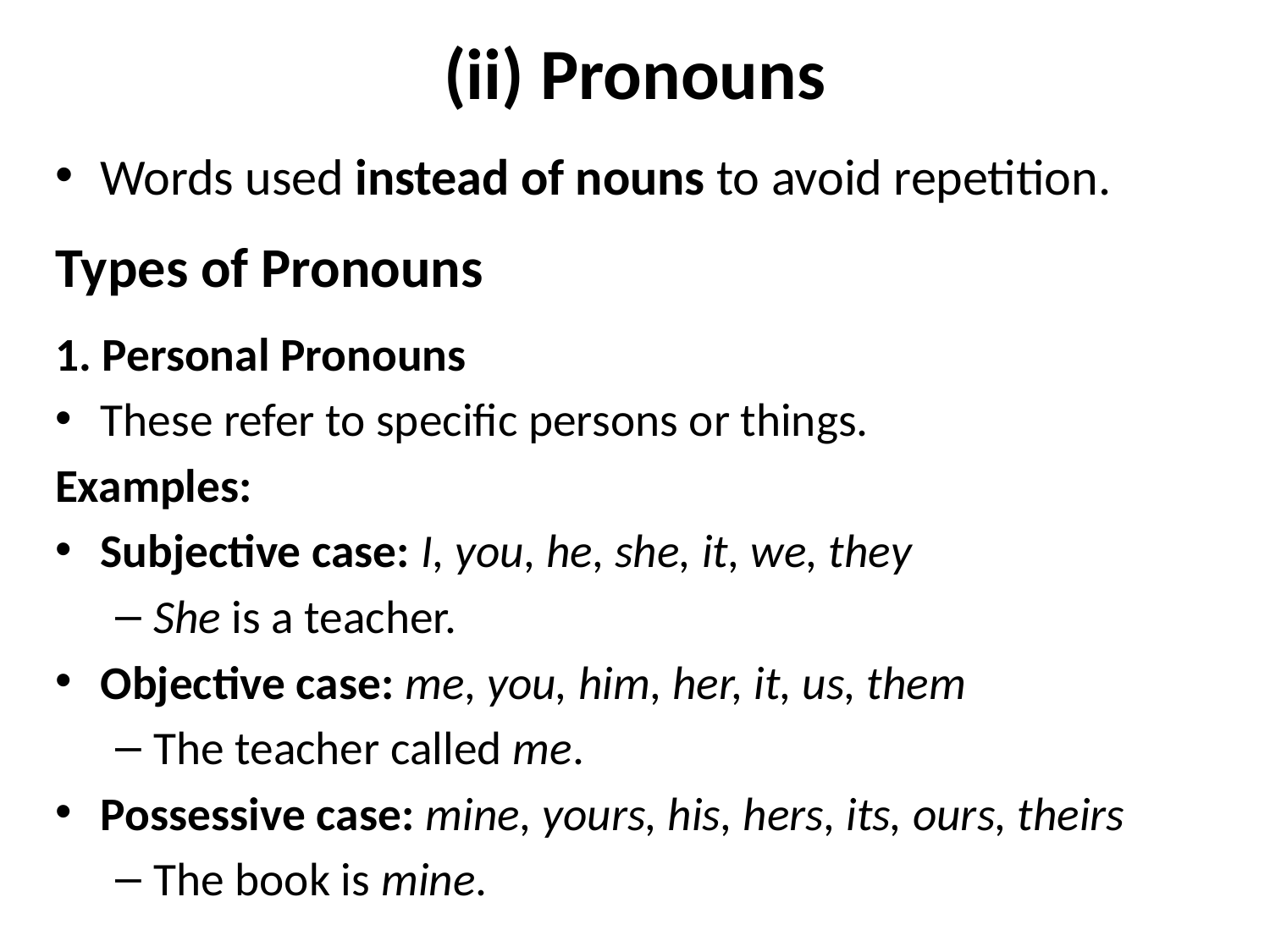

# (ii) Pronouns
Words used instead of nouns to avoid repetition.
Types of Pronouns
1. Personal Pronouns
These refer to specific persons or things.
Examples:
Subjective case: I, you, he, she, it, we, they
She is a teacher.
Objective case: me, you, him, her, it, us, them
The teacher called me.
Possessive case: mine, yours, his, hers, its, ours, theirs
The book is mine.